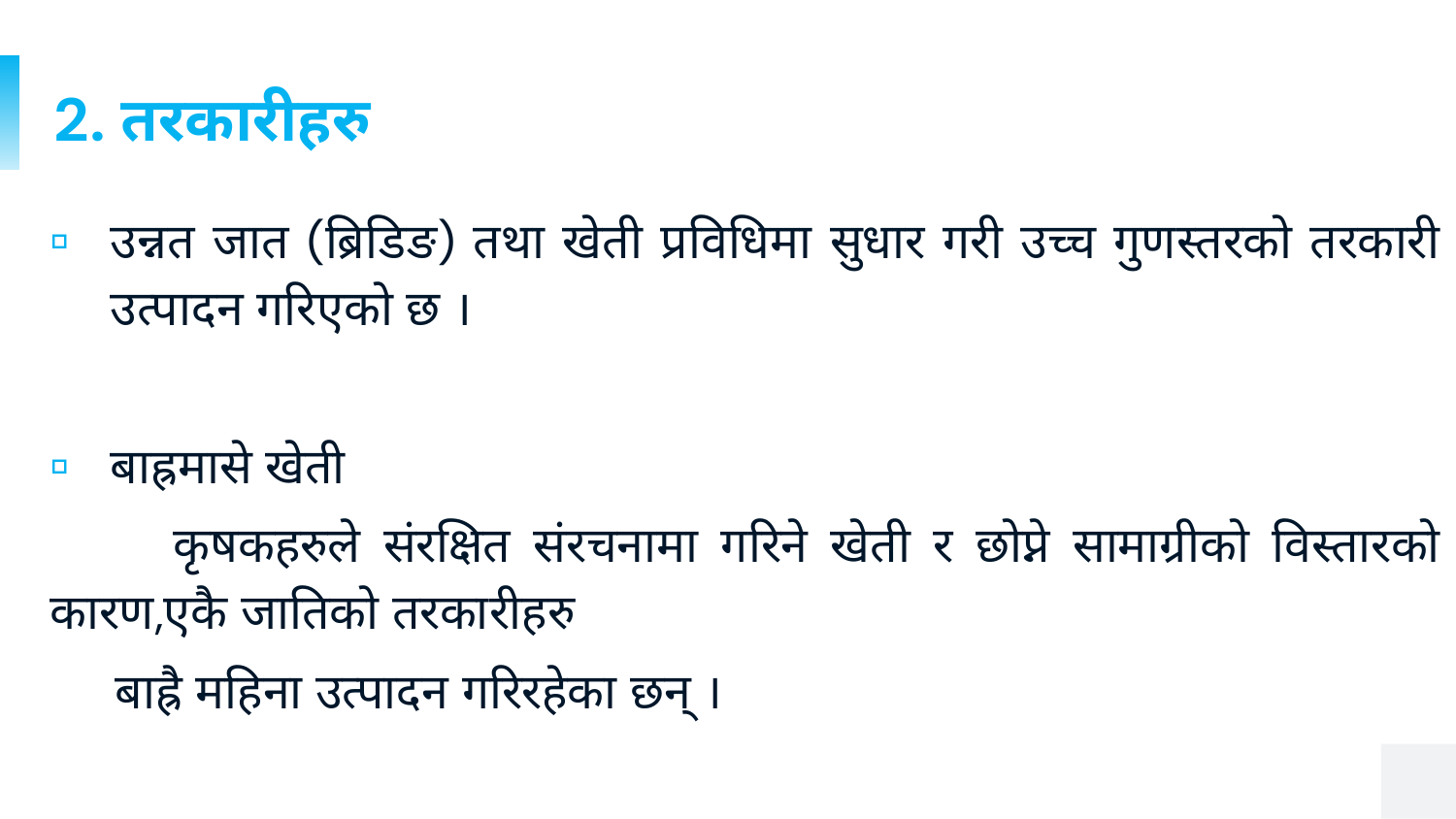

2. तरकारीहरु
उन्नत जात (ब्रिडिङ) तथा खेती प्रविधिमा सुधार गरी उच्च गुणस्तरको तरकारी उत्पादन गरिएको छ ।

बाह्रमासे खेती
      कृषकहरुले संरक्षित संरचनामा गरिने खेती र छोप्ने सामाग्रीको विस्तारको कारण,एकै जातिको तरकारीहरु
     बाह्रै महिना उत्पादन गरिरहेका छन् ।